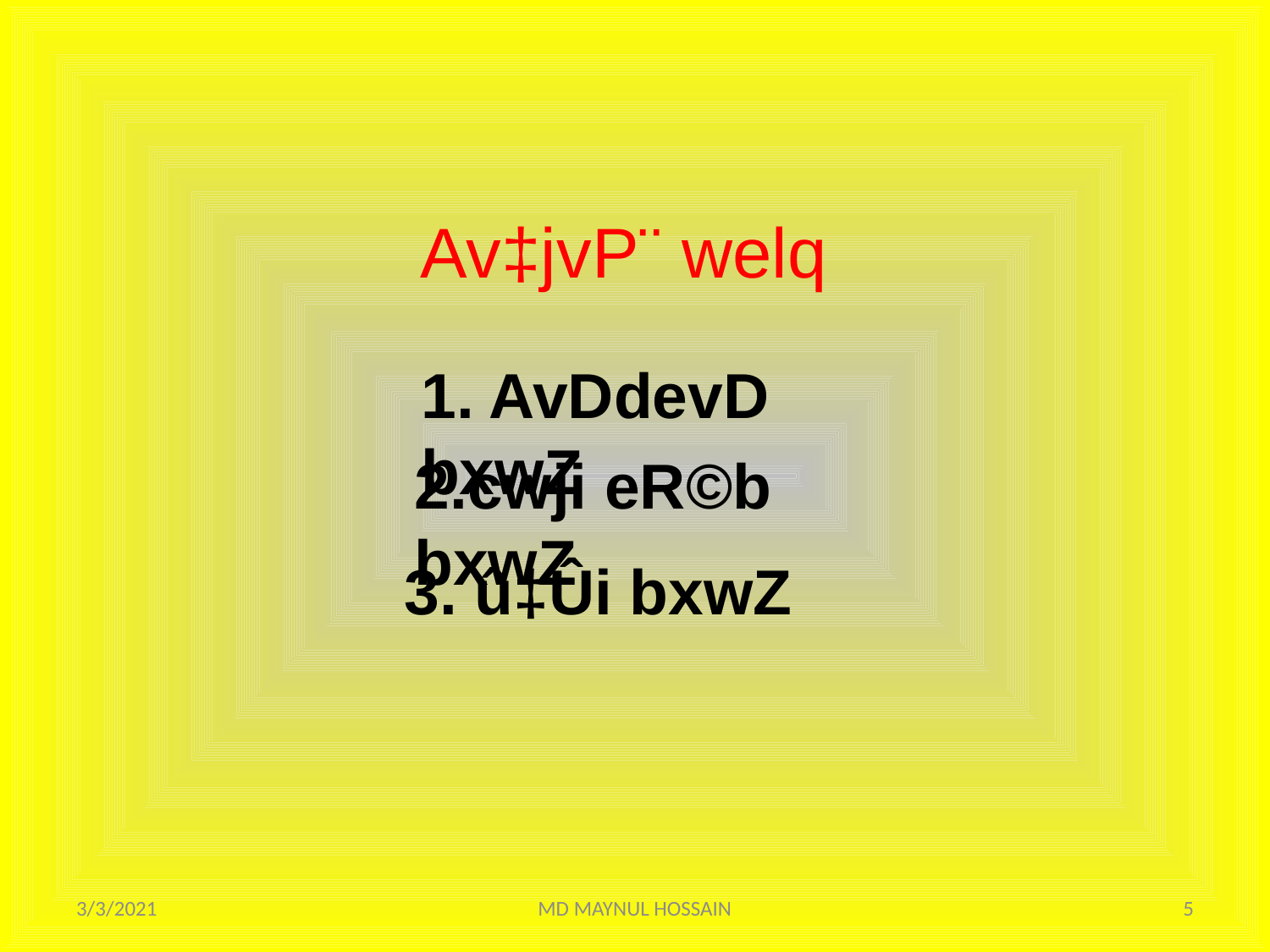

Av‡jvP¨ welq
1. AvDdevD bxwZ
2.cwji eR©b bxwZ
3. û‡Ûi bxwZ
3/3/2021
MD MAYNUL HOSSAIN
5